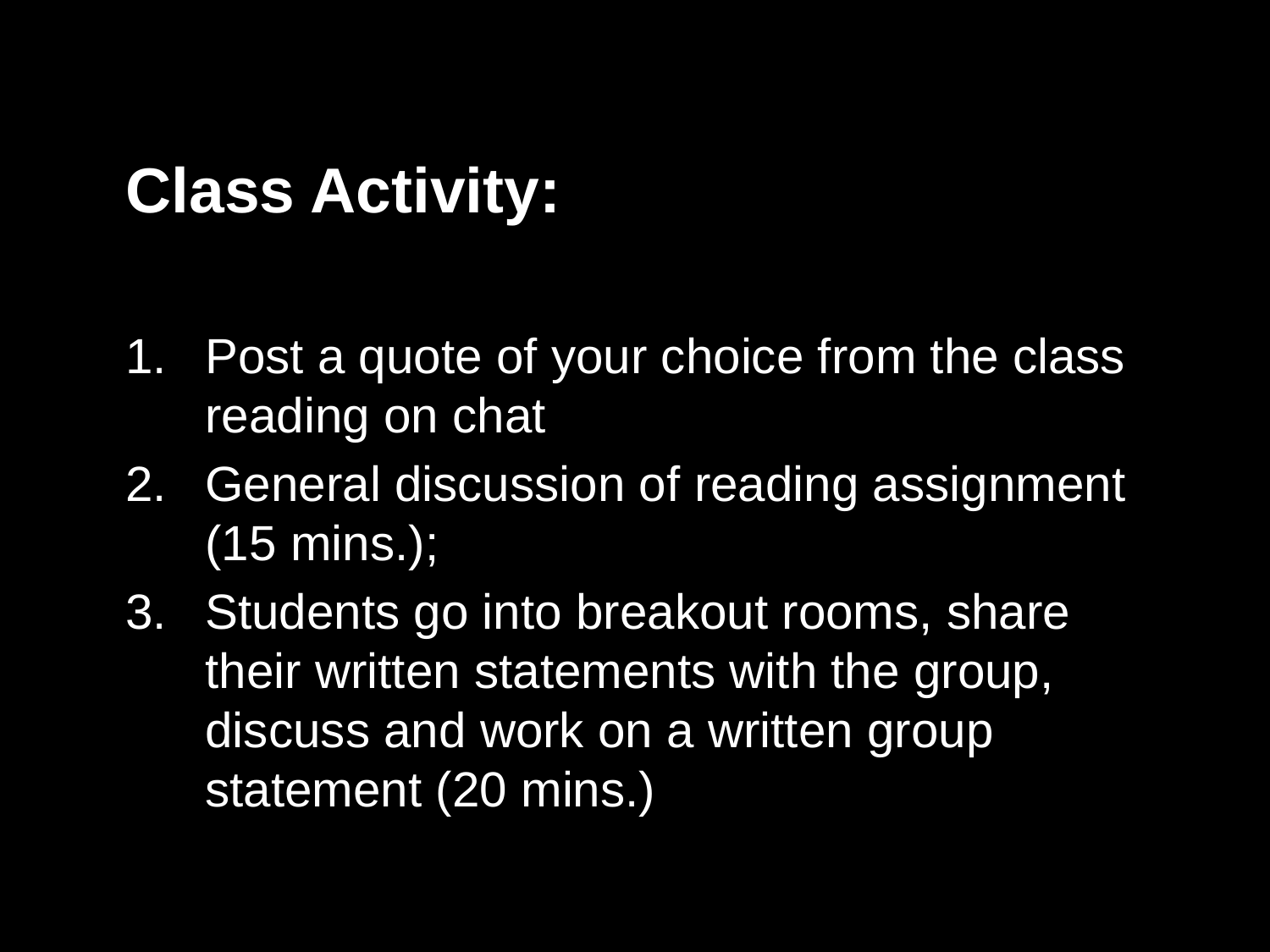

Class Activity:

Post a quote of your choice from the class reading on chat
General discussion of reading assignment (15 mins.);
Students go into breakout rooms, share their written statements with the group, discuss and work on a written group statement (20 mins.)